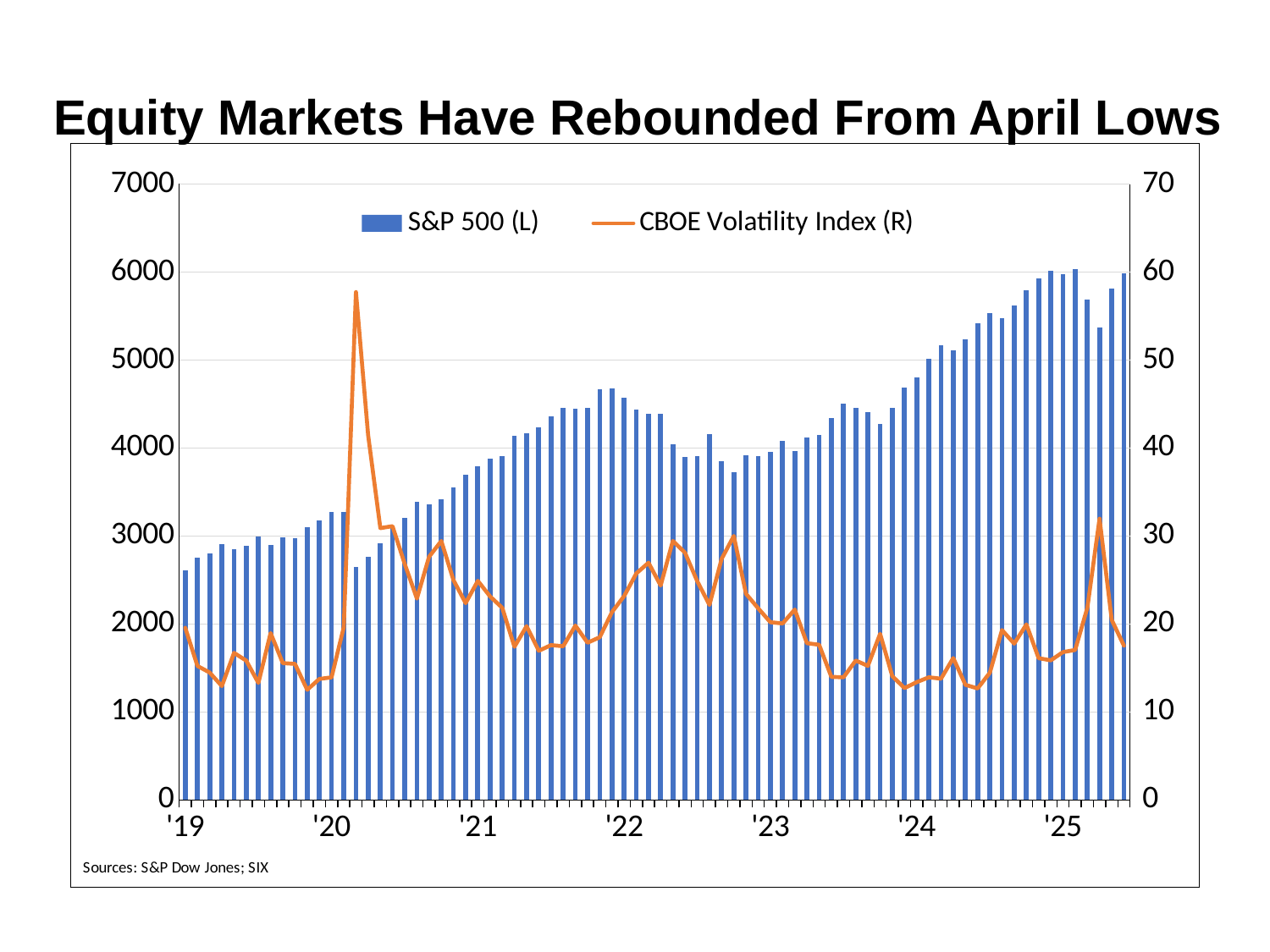

Equity Markets Have Rebounded From April Lows

### Chart

| Category | S&P 500 (L) | CBOE Volatility Index (R) |
|---|---|---|
| '19 | 2607.39082345099 | 19.572380952381 |
|  | 2754.86463775406 | 15.2347368421053 |
|  | 2803.98306008127 | 14.4852380952381 |
|  | 2903.80095368199 | 12.9490476190476 |
|  | 2854.70623702449 | 16.7218181818182 |
|  | 2890.16622141035 | 15.836 |
|  | 2996.11382864934 | 13.3059090909091 |
|  | 2897.49810924573 | 18.9790909090909 |
|  | 2982.1550321348 | 15.559 |
|  | 2977.67594504799 | 15.4665217391304 |
|  | 3104.90396906781 | 12.5235 |
|  | 3176.74930564916 | 13.7566666666667 |
| '20 | 3278.2034905849 | 13.9409523809524 |
|  | 3277.31397112798 | 19.6289473684211 |
|  | 2652.39282736986 | 57.7368181818182 |
|  | 2761.97574392338 | 41.4538095238095 |
|  | 2919.61445035081 | 30.897 |
|  | 3104.66033402393 | 31.1195454545454 |
|  | 3207.61959846325 | 26.8404545454545 |
|  | 3391.71033578453 | 22.8895238095238 |
|  | 3365.51671636728 | 27.647619047619 |
|  | 3418.70090369211 | 29.4386363636364 |
|  | 3548.9921917356 | 24.9955 |
|  | 3695.31045361674 | 22.3740909090909 |
| '21 | 3793.74742812353 | 24.91 |
|  | 3883.43161545268 | 23.1405263157895 |
|  | 3910.50750779288 | 21.8430434782609 |
|  | 4141.17707498872 | 17.4161904761905 |
|  | 4167.84879286182 | 19.7605 |
|  | 4238.48933422929 | 16.9568181818182 |
|  | 4363.71275132841 | 17.6033333333333 |
|  | 4454.20678341832 | 17.4727272727273 |
|  | 4445.54332315705 | 19.8247619047619 |
|  | 4460.70652241619 | 17.8714285714286 |
|  | 4667.38672972238 | 18.5004761904762 |
|  | 4674.77269642258 | 21.3545454545455 |
| '22 | 4573.81482376792 | 23.181 |
|  | 4435.98029330399 | 25.7484210526316 |
|  | 4391.26498227752 | 26.9686956521739 |
|  | 4391.29500574278 | 24.3735 |
|  | 4040.35983084317 | 29.4457142857143 |
|  | 3898.94699355417 | 28.1 |
|  | 3911.7301875732 | 24.8685 |
|  | 4158.56313388013 | 22.1695652173913 |
|  | 3850.52180212689 | 27.4061904761905 |
|  | 3726.05051543903 | 30.0057142857143 |
|  | 3917.4885802122 | 23.4361904761905 |
|  | 3912.38078201323 | 21.7842857142857 |
| '23 | 3960.65704993421 | 20.203 |
|  | 4079.6854846906 | 20.0621052631579 |
|  | 3968.55951973722 | 21.644347826087 |
|  | 4121.46752699831 | 17.8178947368421 |
|  | 4146.17347110086 | 17.6440909090909 |
|  | 4345.37318608786 | 13.9942857142857 |
|  | 4508.07608389538 | 13.944 |
|  | 4457.35928580142 | 15.8539130434783 |
|  | 4409.09578230277 | 15.241 |
|  | 4269.40031399334 | 18.8877272727273 |
|  | 4460.06290802178 | 14.0771428571429 |
|  | 4685.05125166127 | 12.7185 |
| '24 | 4804.49 | 13.3952380952381 |
|  | 5011.96 | 13.944 |
|  | 5170.57 | 13.7875 |
|  | 5112.49 | 16.1377272727273 |
|  | 5235.22 | 13.0904545454545 |
|  | 5415.14 | 12.6768421052632 |
|  | 5538.01 | 14.47 |
|  | 5478.21 | 19.3122727272727 |
|  | 5621.26 | 17.769 |
|  | 5792.32 | 19.96 |
|  | 5929.92 | 16.12 |
|  | 6010.91 | 15.87 |
| '25 | 5979.52 | 16.81 |